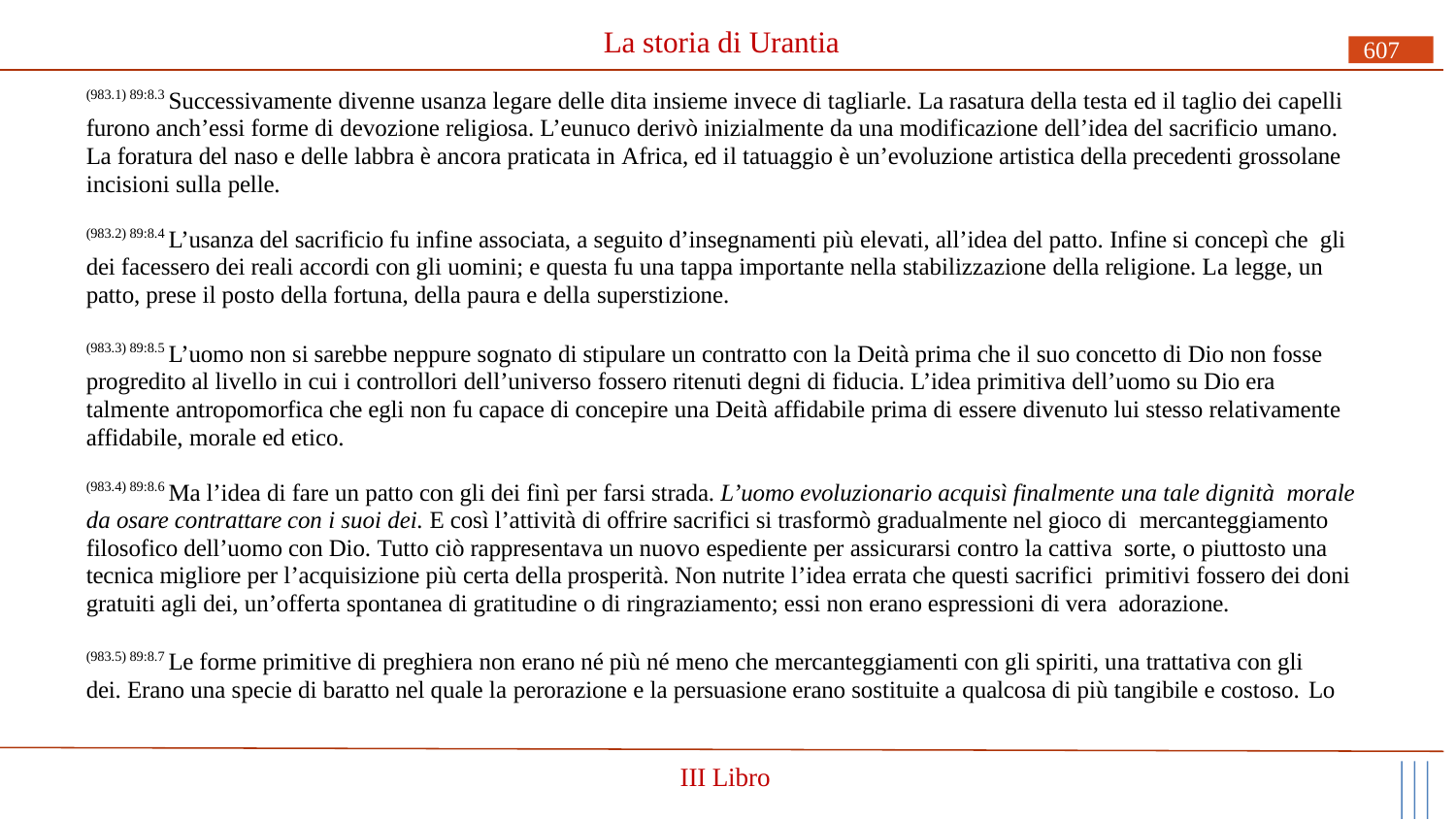

# La storia di Urantia
607

(983.1) 89:8.3 Successivamente divenne usanza legare delle dita insieme invece di tagliarle. La rasatura della testa ed il taglio dei capelli  furono anch’essi forme di devozione religiosa. L’eunuco derivò inizialmente da una modificazione dell’idea del sacrificio umano.
La foratura del naso e delle labbra è ancora praticata in Africa, ed il tatuaggio è un’evoluzione artistica della precedenti grossolane  incisioni sulla pelle.

(983.2) 89:8.4 L’usanza del sacrificio fu infine associata, a seguito d’insegnamenti più elevati, all’idea del patto. Infine si concepì che  gli dei facessero dei reali accordi con gli uomini; e questa fu una tappa importante nella stabilizzazione della religione. La legge, un  patto, prese il posto della fortuna, della paura e della superstizione.

(983.3) 89:8.5 L’uomo non si sarebbe neppure sognato di stipulare un contratto con la Deità prima che il suo concetto di Dio non fosse  progredito al livello in cui i controllori dell’universo fossero ritenuti degni di fiducia. L’idea primitiva dell’uomo su Dio era  talmente antropomorfica che egli non fu capace di concepire una Deità affidabile prima di essere divenuto lui stesso relativamente  affidabile, morale ed etico.

(983.4) 89:8.6 Ma l’idea di fare un patto con gli dei finì per farsi strada. L’uomo evoluzionario acquisì finalmente una tale dignità  morale da osare contrattare con i suoi dei. E così l’attività di offrire sacrifici si trasformò gradualmente nel gioco di  mercanteggiamento filosofico dell’uomo con Dio. Tutto ciò rappresentava un nuovo espediente per assicurarsi contro la cattiva  sorte, o piuttosto una tecnica migliore per l’acquisizione più certa della prosperità. Non nutrite l’idea errata che questi sacrifici  primitivi fossero dei doni gratuiti agli dei, un’offerta spontanea di gratitudine o di ringraziamento; essi non erano espressioni di vera  adorazione.

(983.5) 89:8.7 Le forme primitive di preghiera non erano né più né meno che mercanteggiamenti con gli spiriti, una trattativa con gli  dei. Erano una specie di baratto nel quale la perorazione e la persuasione erano sostituite a qualcosa di più tangibile e costoso. Lo

III Libro